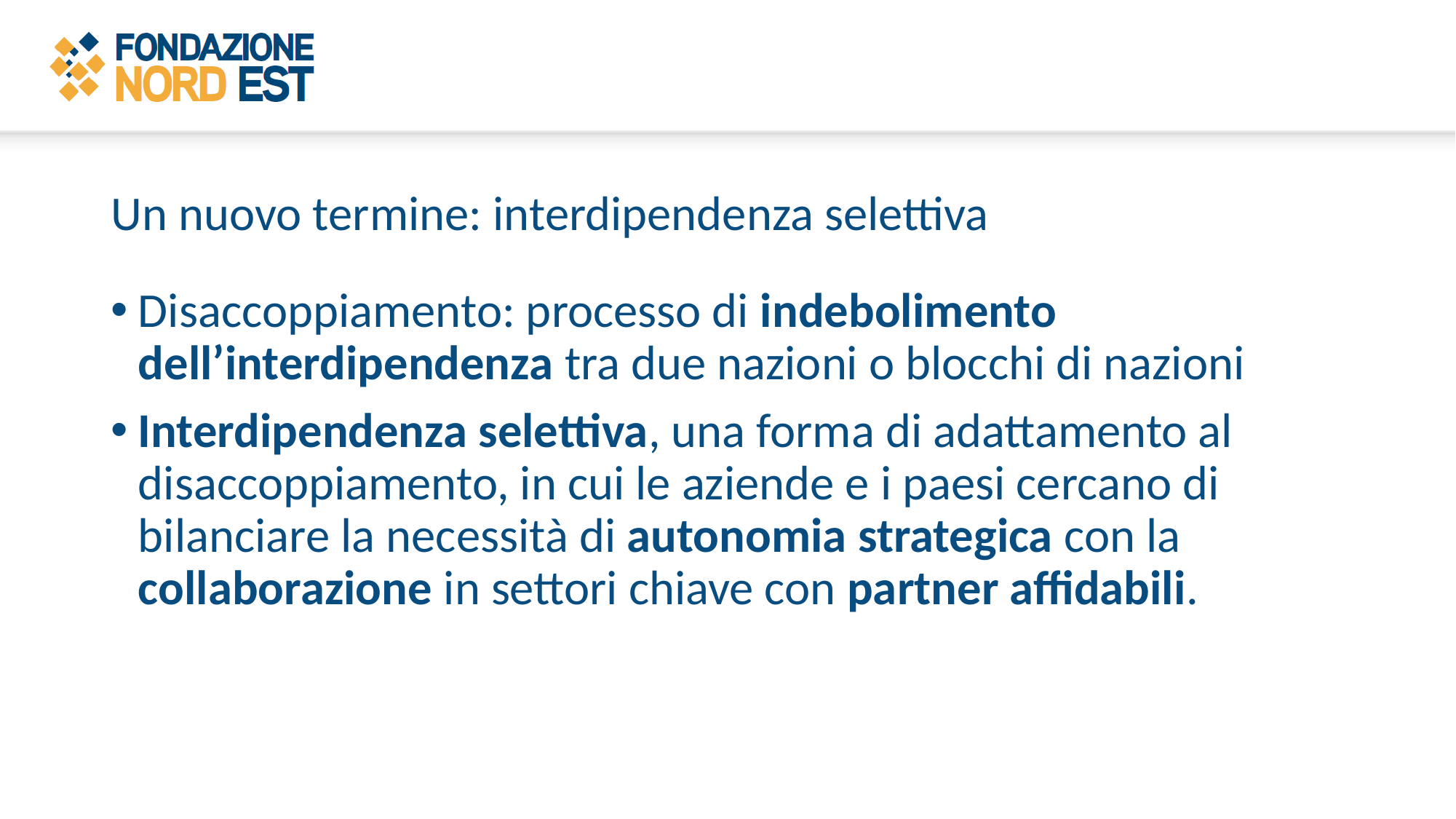

# Un nuovo termine: interdipendenza selettiva
Disaccoppiamento: processo di indebolimento dell’interdipendenza tra due nazioni o blocchi di nazioni
Interdipendenza selettiva, una forma di adattamento al disaccoppiamento, in cui le aziende e i paesi cercano di bilanciare la necessità di autonomia strategica con la collaborazione in settori chiave con partner affidabili.